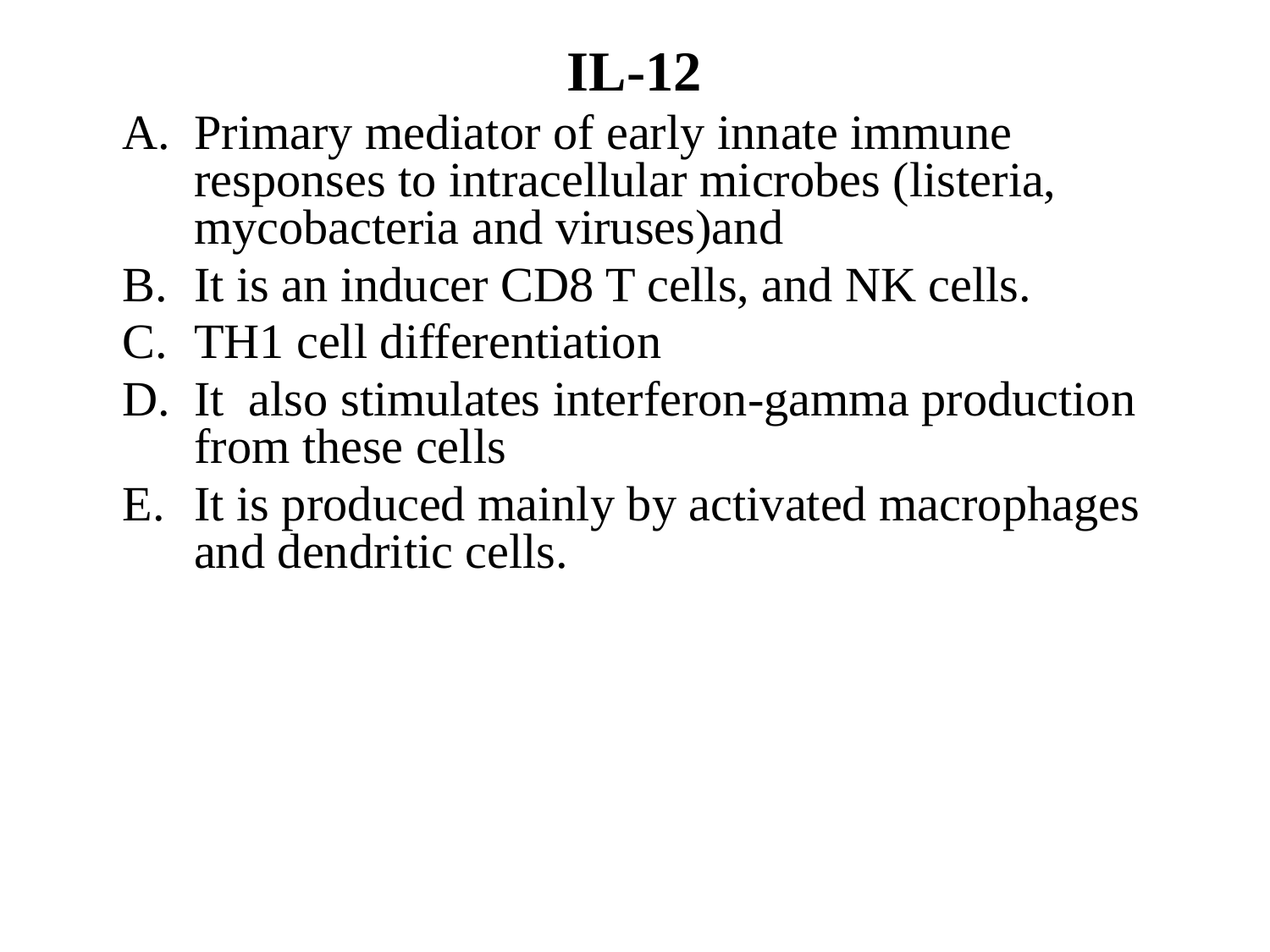

IL-12
Primary mediator of early innate immune responses to intracellular microbes (listeria, mycobacteria and viruses)and
It is an inducer CD8 T cells, and NK cells.
TH1 cell differentiation
It  also stimulates interferon-gamma production from these cells
It is produced mainly by activated macrophages and dendritic cells.